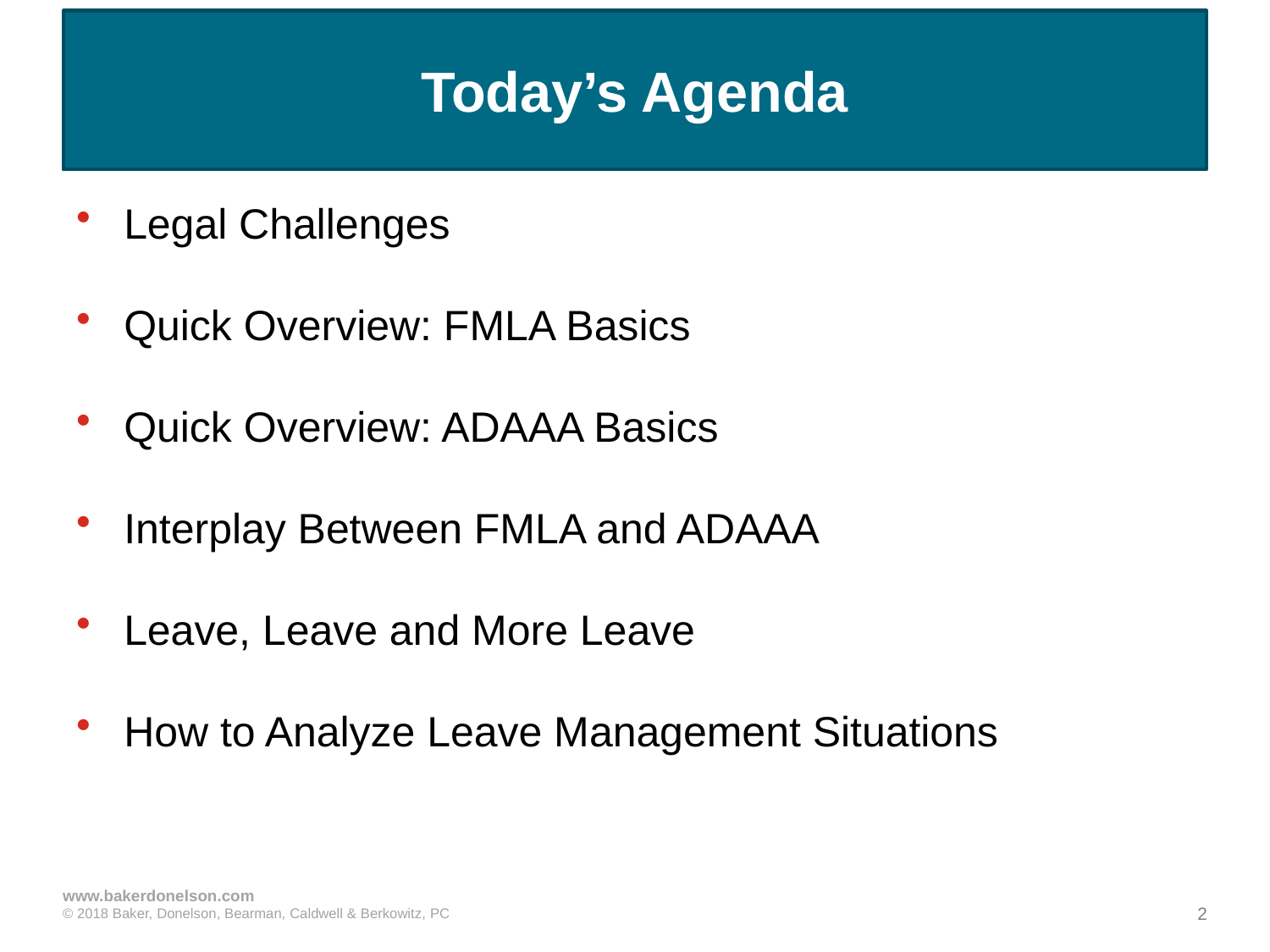

# Today’s Agenda
Legal Challenges

Quick Overview: FMLA Basics

Quick Overview: ADAAA Basics

Interplay Between FMLA and ADAAA

Leave, Leave and More Leave

How to Analyze Leave Management Situations